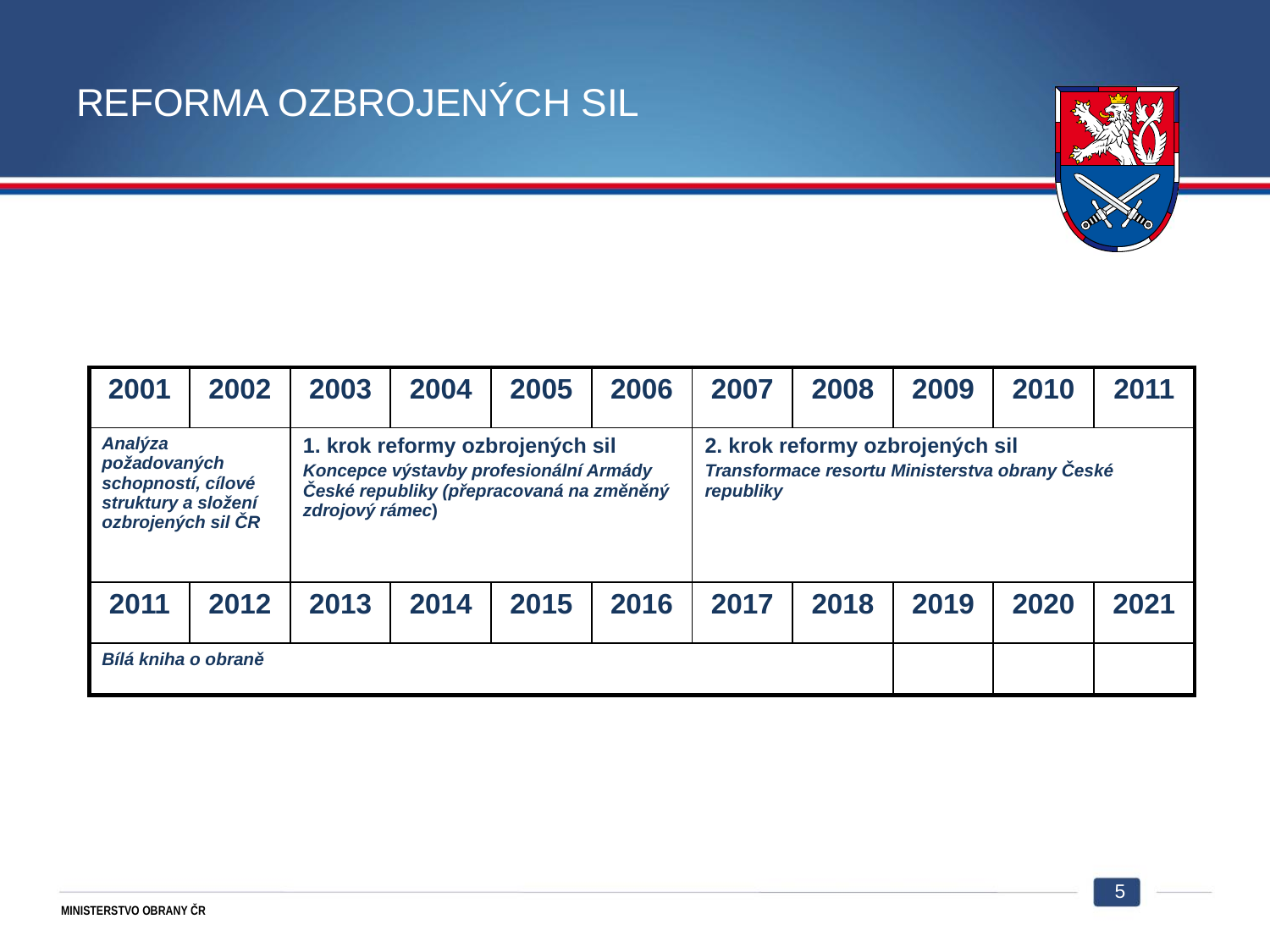

# REFORMA OZBROJENÝCH SIL
| 2001 | 2002 | 2003 | 2004 | 2005 | 2006 | 2007 | 2008 | 2009 | 2010 | 2011 |
| --- | --- | --- | --- | --- | --- | --- | --- | --- | --- | --- |
| Analýza požadovaných schopností, cílové struktury a složení ozbrojených sil ČR |  | 1. krok reformy ozbrojených sil Koncepce výstavby profesionální Armády České republiky (přepracovaná na změněný zdrojový rámec) |  |  |  | 2. krok reformy ozbrojených sil Transformace resortu Ministerstva obrany České republiky |  |  |  |  |
| 2011 | 2012 | 2013 | 2014 | 2015 | 2016 | 2017 | 2018 | 2019 | 2020 | 2021 |
| Bílá kniha o obraně |  |  |  |  |  |  |  |  |  |  |
5